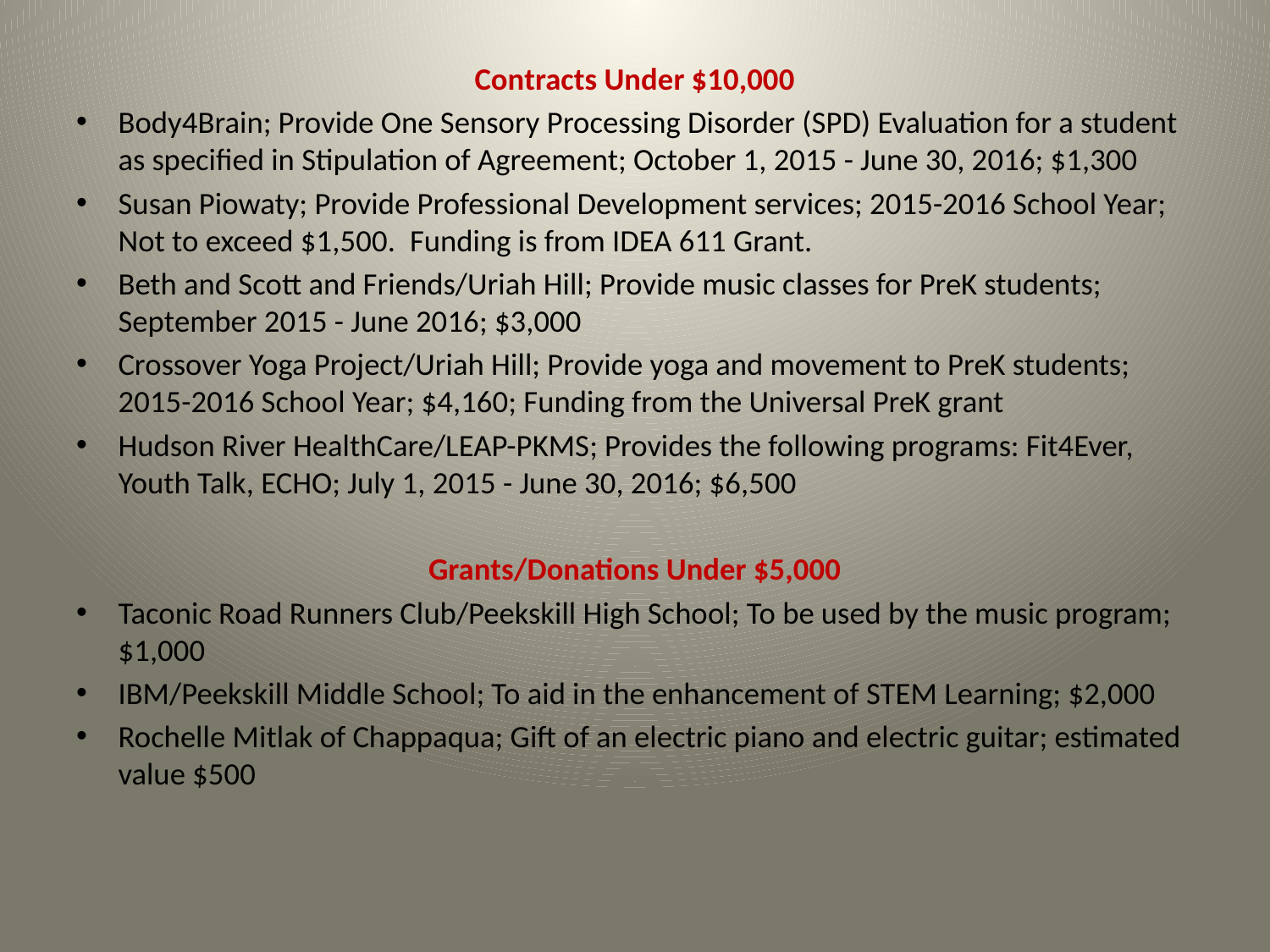

Contracts Under $10,000
Body4Brain; Provide One Sensory Processing Disorder (SPD) Evaluation for a student as specified in Stipulation of Agreement; October 1, 2015 - June 30, 2016; $1,300
Susan Piowaty; Provide Professional Development services; 2015-2016 School Year; Not to exceed $1,500.  Funding is from IDEA 611 Grant.
Beth and Scott and Friends/Uriah Hill; Provide music classes for PreK students; September 2015 - June 2016; $3,000
Crossover Yoga Project/Uriah Hill; Provide yoga and movement to PreK students; 2015-2016 School Year; $4,160; Funding from the Universal PreK grant
Hudson River HealthCare/LEAP-PKMS; Provides the following programs: Fit4Ever, Youth Talk, ECHO; July 1, 2015 - June 30, 2016; $6,500

Grants/Donations Under $5,000
Taconic Road Runners Club/Peekskill High School; To be used by the music program; $1,000
IBM/Peekskill Middle School; To aid in the enhancement of STEM Learning; $2,000
Rochelle Mitlak of Chappaqua; Gift of an electric piano and electric guitar; estimated value $500